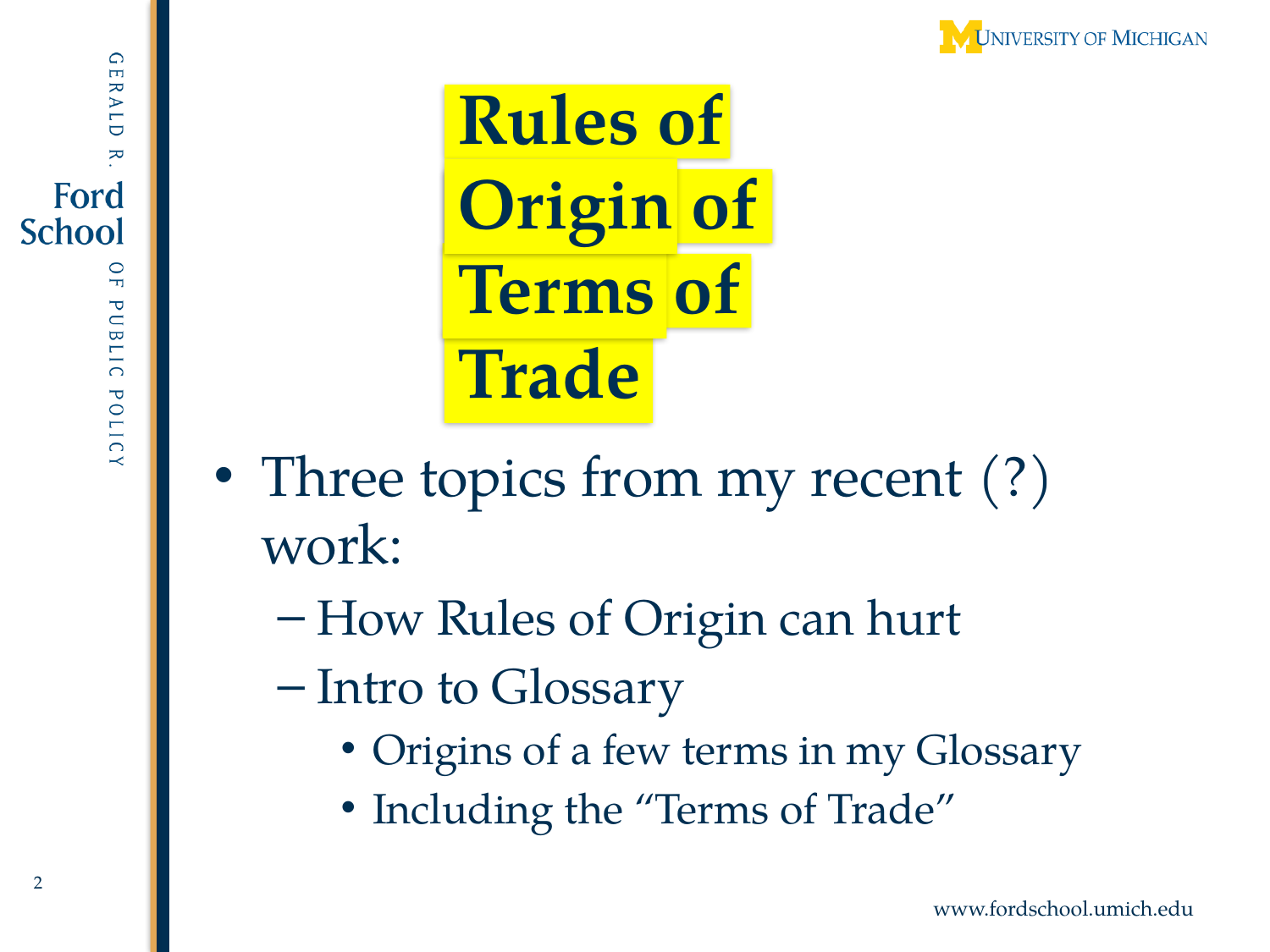

# Rules of Origin of Terms of Trade

Three topics from my recent (?) work:
How Rules of Origin can hurt
Intro to Glossary
Origins of a few terms in my Glossary
Including the “Terms of Trade”
2